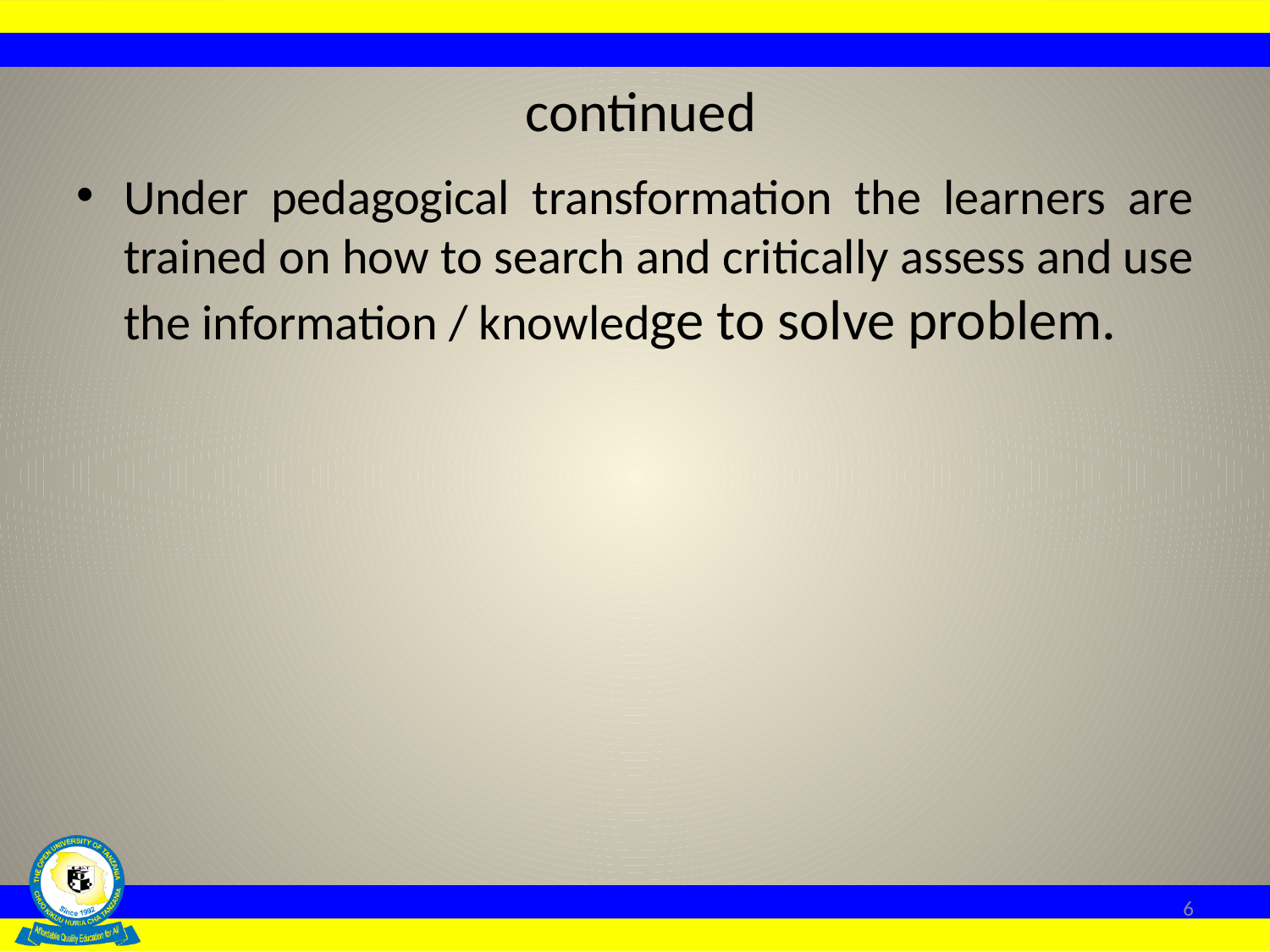

# continued
Under pedagogical transformation the learners are trained on how to search and critically assess and use the information / knowledge to solve problem.

6